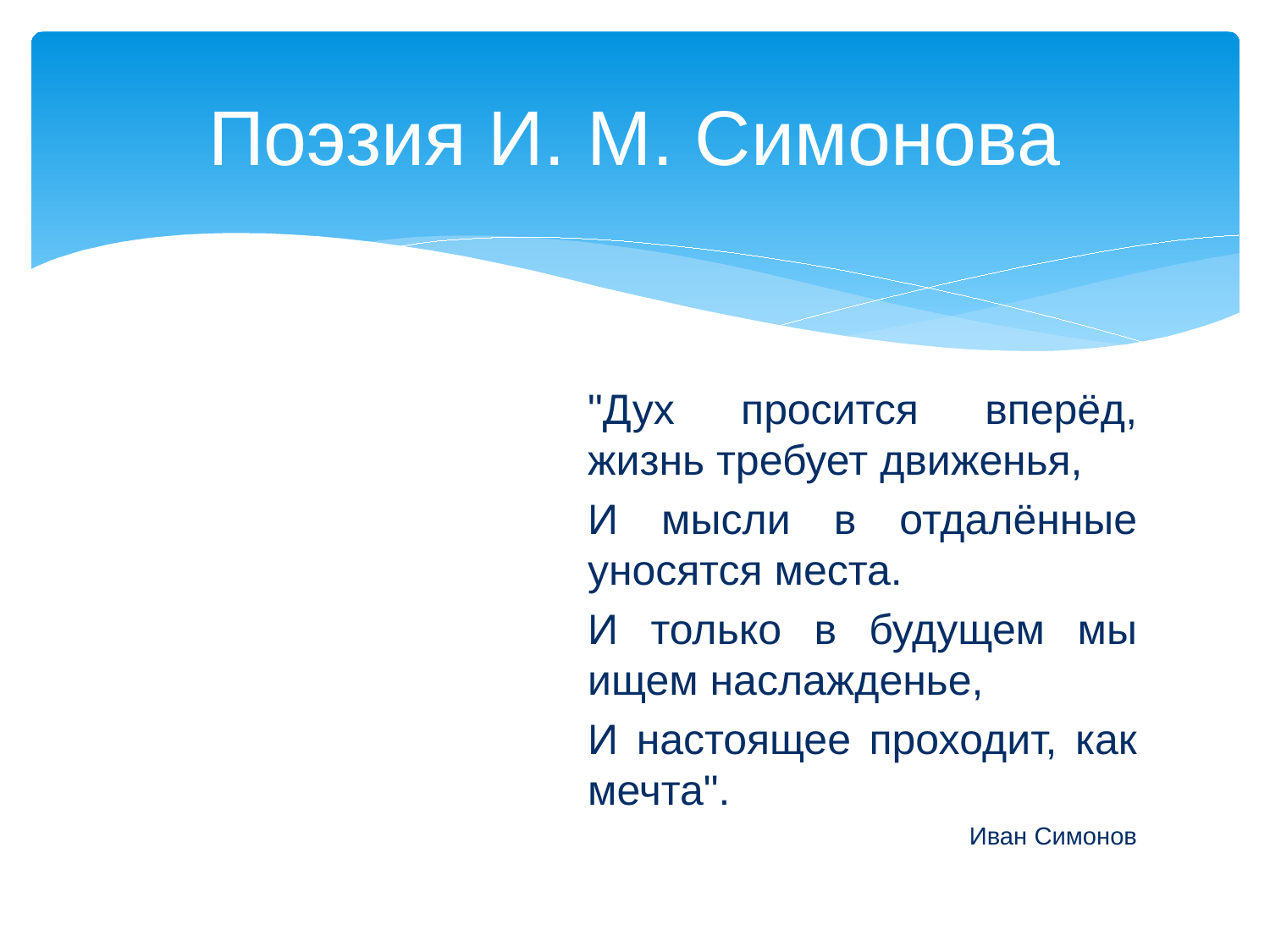

# Поэзия И. М. Симонова
"Дух просится вперёд, жизнь требует движенья,
И мысли в отдалённые уносятся места.
И только в будущем мы ищем наслажденье,
И настоящее проходит, как мечта".
Иван Симонов